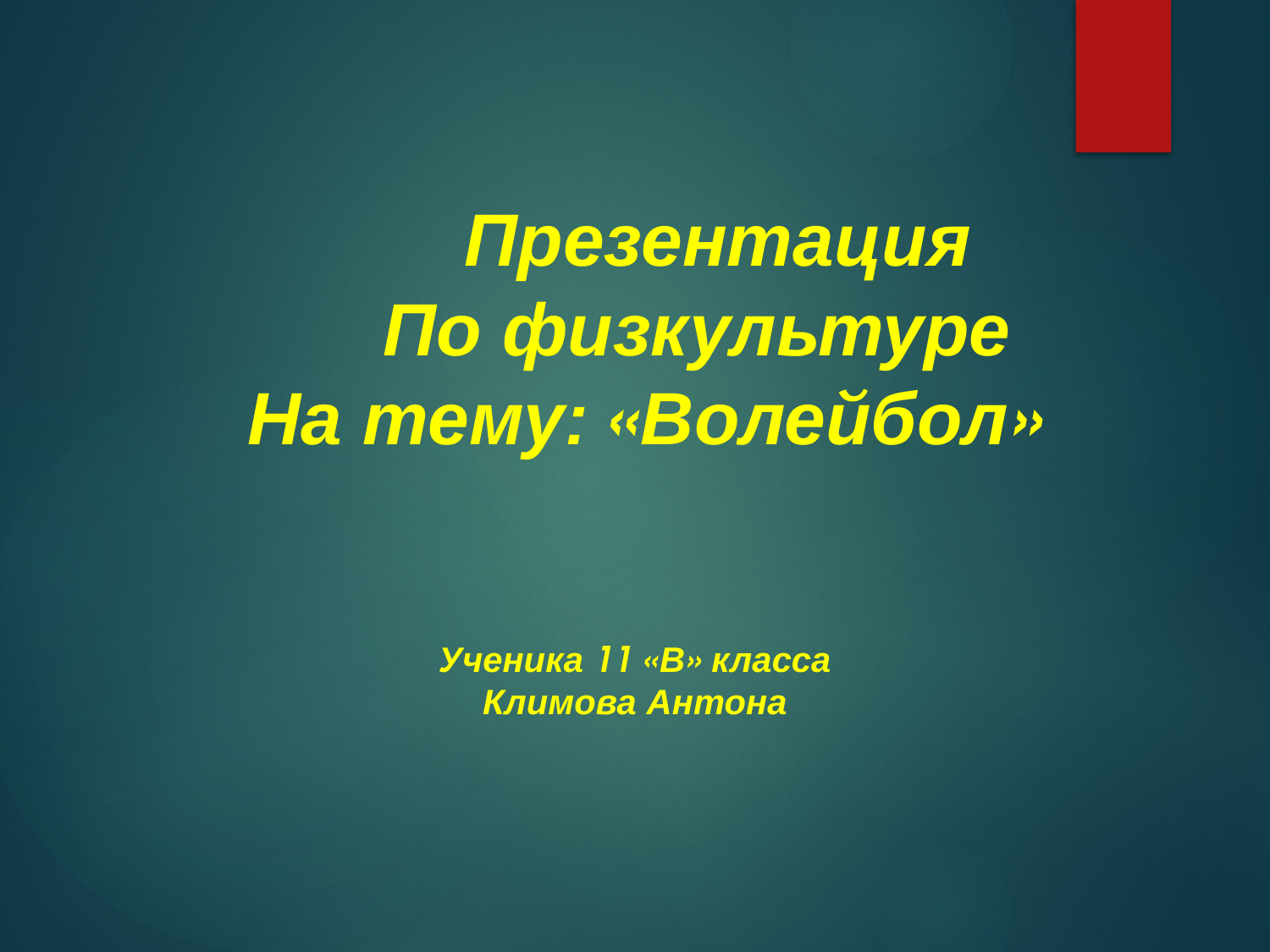

# Презентация По физкультуре На тему: «Волейбол» Ученика 11 «В» класса Климова Антона